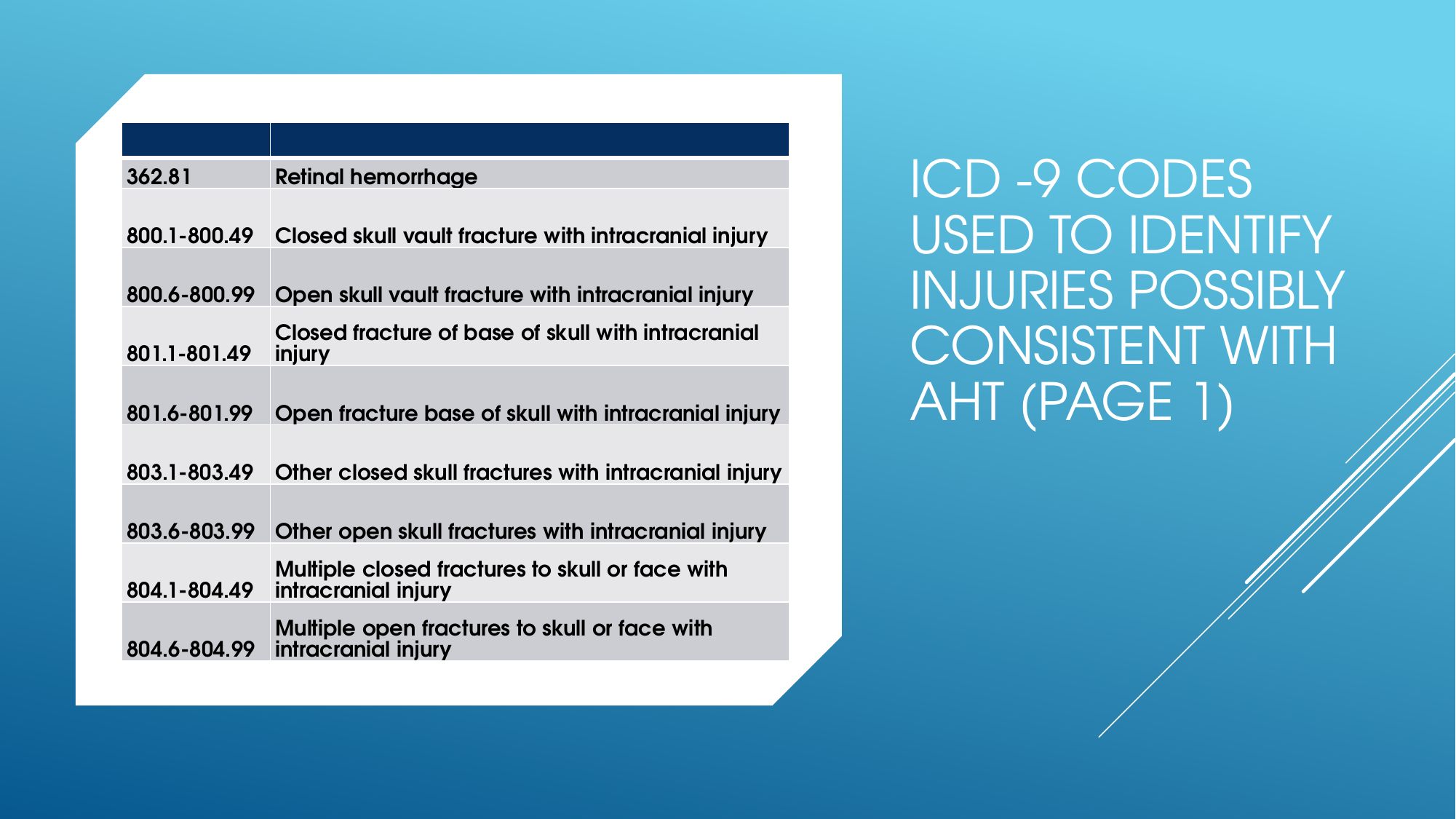

# ICD -9 codes used to identify injuries possibly consistent with AHT (page 1)
|  |  |
| --- | --- |
| 362.81 | Retinal hemorrhage |
| 800.1-800.49 | Closed skull vault fracture with intracranial injury |
| 800.6-800.99 | Open skull vault fracture with intracranial injury |
| 801.1-801.49 | Closed fracture of base of skull with intracranial injury |
| 801.6-801.99 | Open fracture base of skull with intracranial injury |
| 803.1-803.49 | Other closed skull fractures with intracranial injury |
| 803.6-803.99 | Other open skull fractures with intracranial injury |
| 804.1-804.49 | Multiple closed fractures to skull or face with intracranial injury |
| 804.6-804.99 | Multiple open fractures to skull or face with intracranial injury |